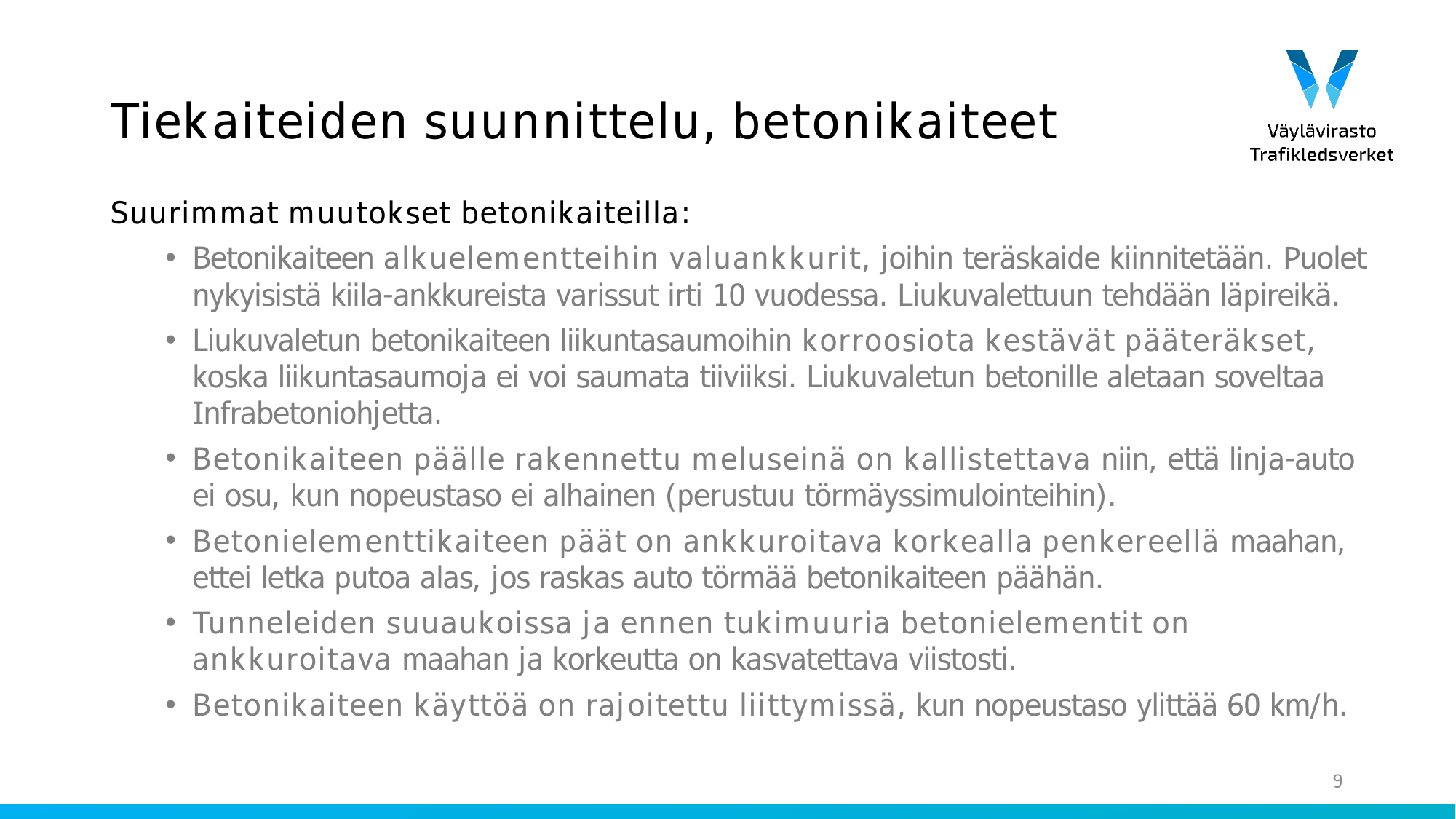

# Tiekaiteiden suunnittelu, betonikaiteet
Suurimmat muutokset betonikaiteilla:
Betonikaiteen alkuelementteihin valuankkurit, joihin teräskaide kiinnitetään. Puolet nykyisistä kiila-ankkureista varissut irti 10 vuodessa. Liukuvalettuun tehdään läpireikä.
Liukuvaletun betonikaiteen liikuntasaumoihin korroosiota kestävät pääteräkset, koska liikuntasaumoja ei voi saumata tiiviiksi. Liukuvaletun betonille aletaan soveltaa Infrabetoniohjetta.
Betonikaiteen päälle rakennettu meluseinä on kallistettava niin, että linja-auto ei osu, kun nopeustaso ei alhainen (perustuu törmäyssimulointeihin).
Betonielementtikaiteen päät on ankkuroitava korkealla penkereellä maahan, ettei letka putoa alas, jos raskas auto törmää betonikaiteen päähän.
Tunneleiden suuaukoissa ja ennen tukimuuria betonielementit on ankkuroitava maahan ja korkeutta on kasvatettava viistosti.
Betonikaiteen käyttöä on rajoitettu liittymissä, kun nopeustaso ylittää 60 km/h.
9